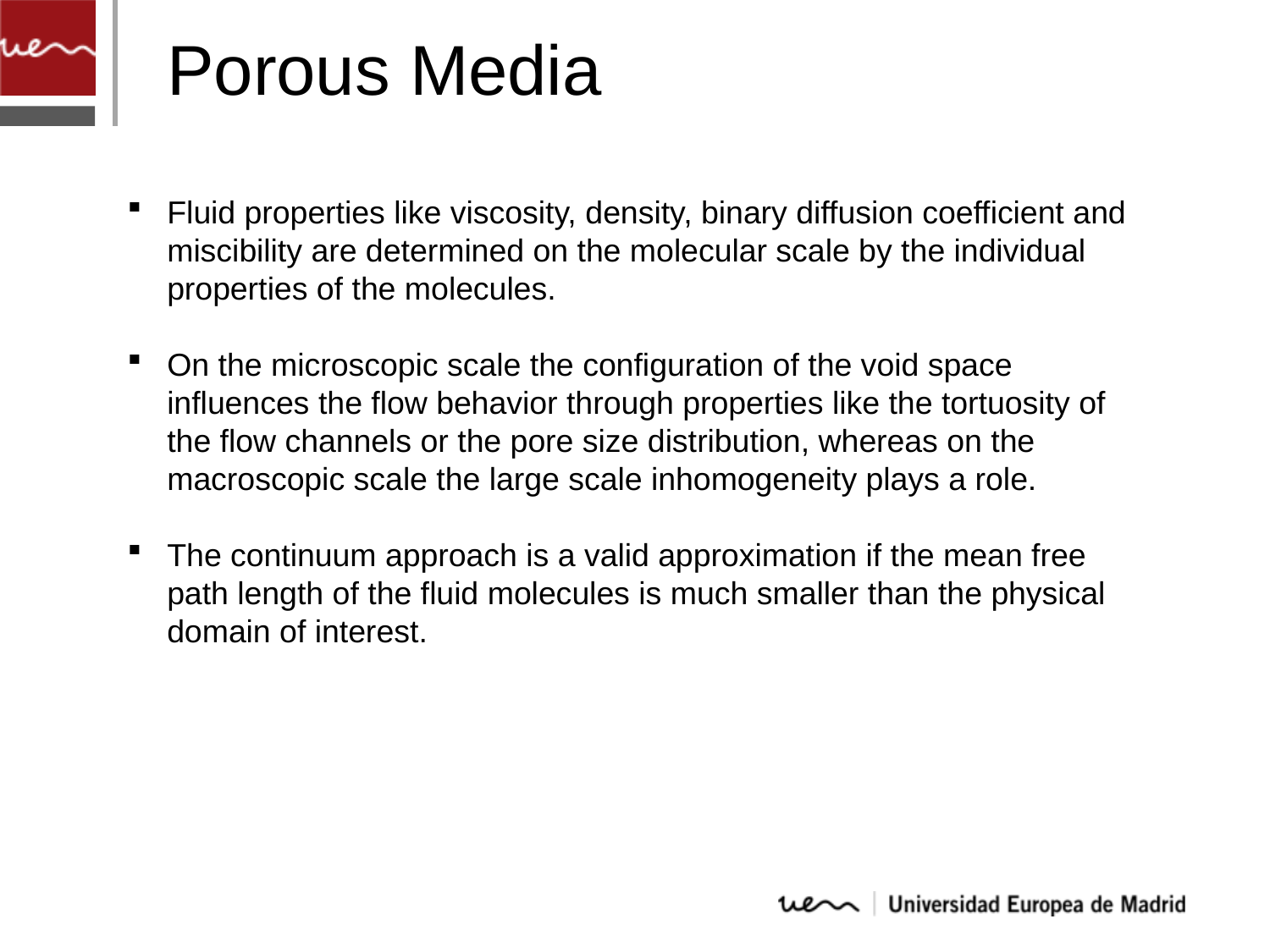

Porous Media
Fluid properties like viscosity, density, binary diffusion coefficient and miscibility are determined on the molecular scale by the individual properties of the molecules.

On the microscopic scale the configuration of the void space influences the flow behavior through properties like the tortuosity of the flow channels or the pore size distribution, whereas on the macroscopic scale the large scale inhomogeneity plays a role.

The continuum approach is a valid approximation if the mean free path length of the fluid molecules is much smaller than the physical domain of interest.